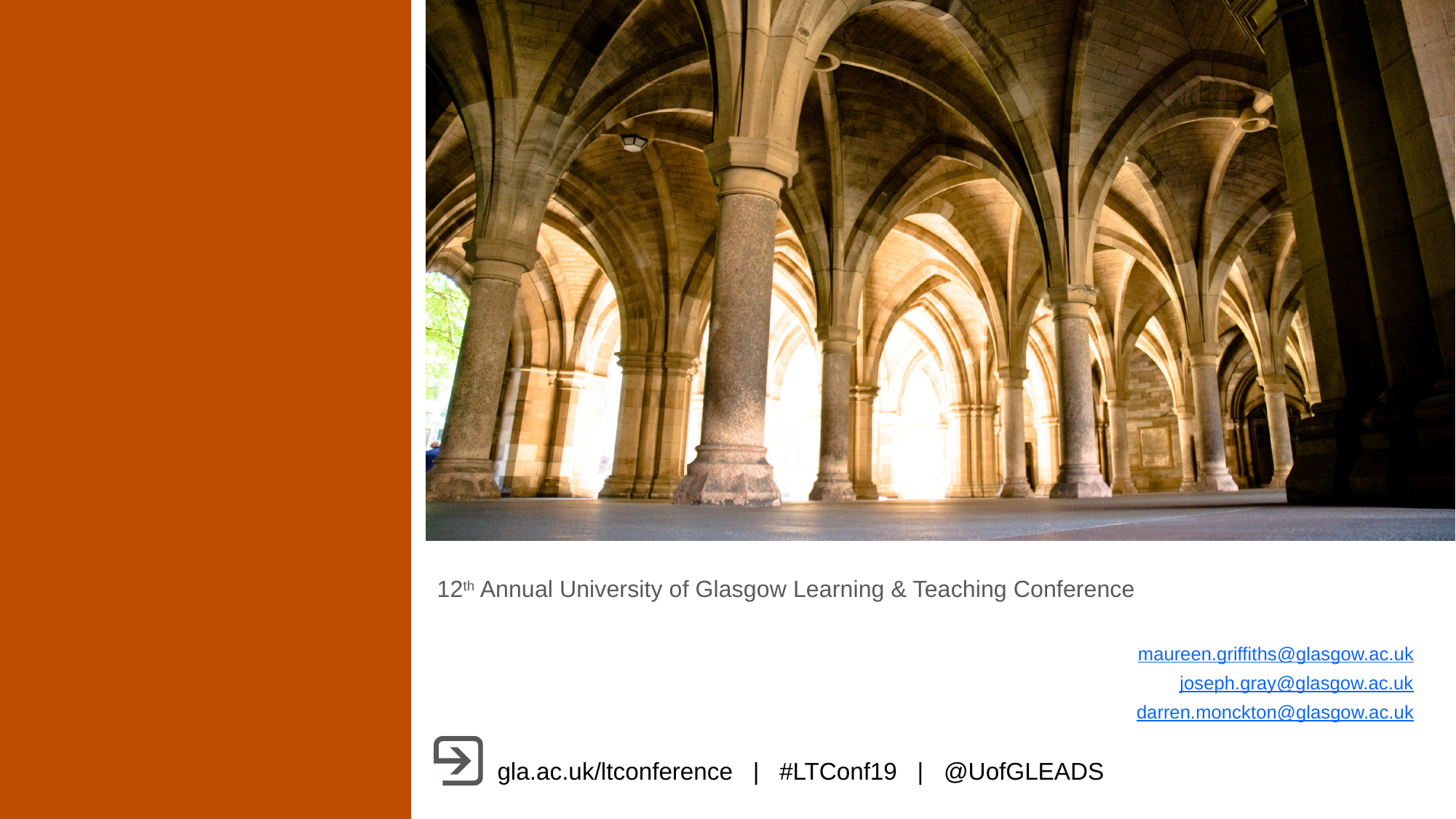

12th Annual University of Glasgow Learning & Teaching Conference

maureen.griffiths@glasgow.ac.uk
joseph.gray@glasgow.ac.uk
darren.monckton@glasgow.ac.uk